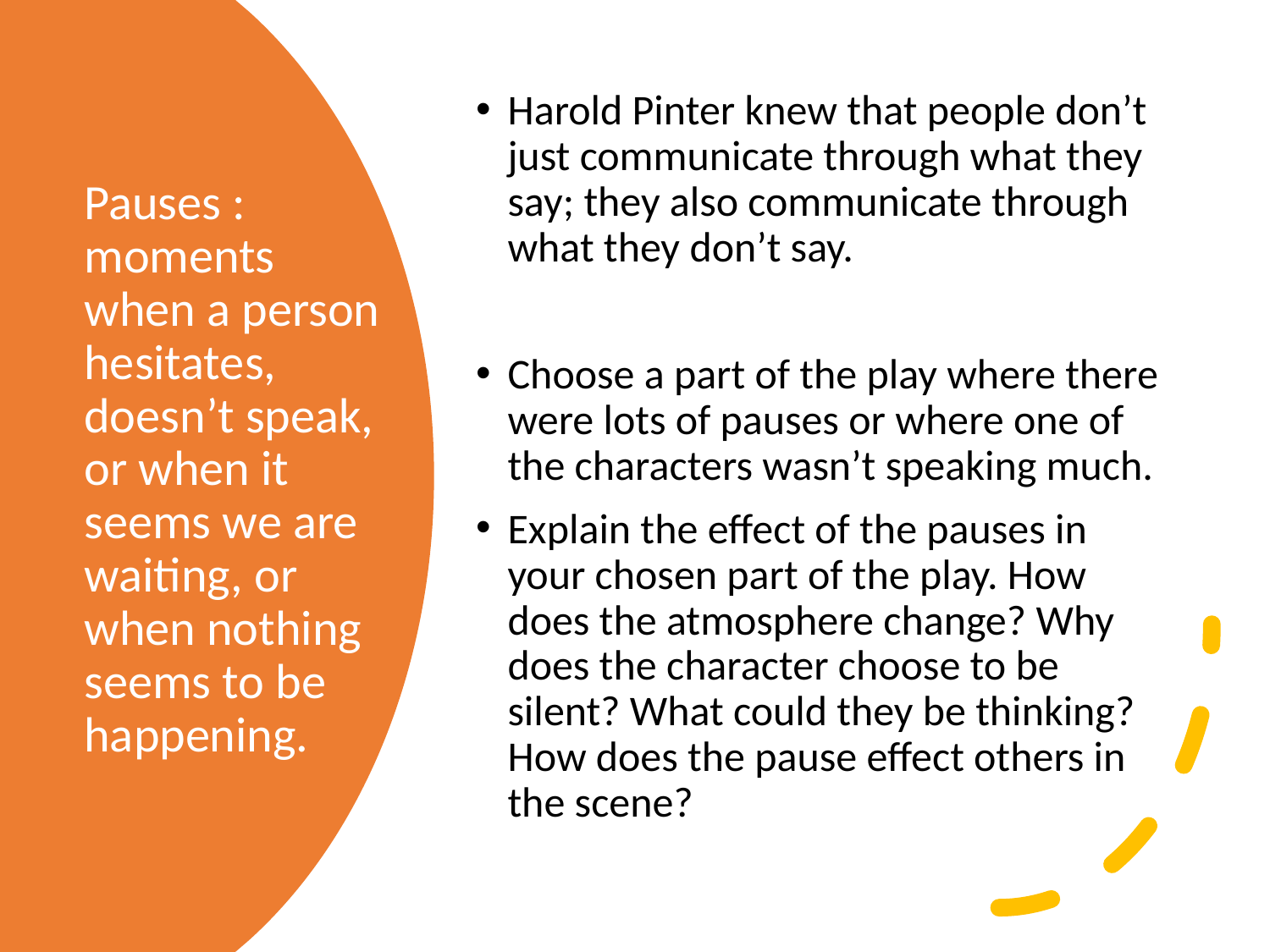

Harold Pinter knew that people don’t just communicate through what they say; they also communicate through what they don’t say.

Choose a part of the play where there were lots of pauses or where one of the characters wasn’t speaking much.
Explain the effect of the pauses in your chosen part of the play. How does the atmosphere change? Why does the character choose to be silent? What could they be thinking? How does the pause effect others in the scene?

# Pauses : moments when a person hesitates,  doesn’t speak, or when it seems we are waiting, or when nothing seems to be happening.